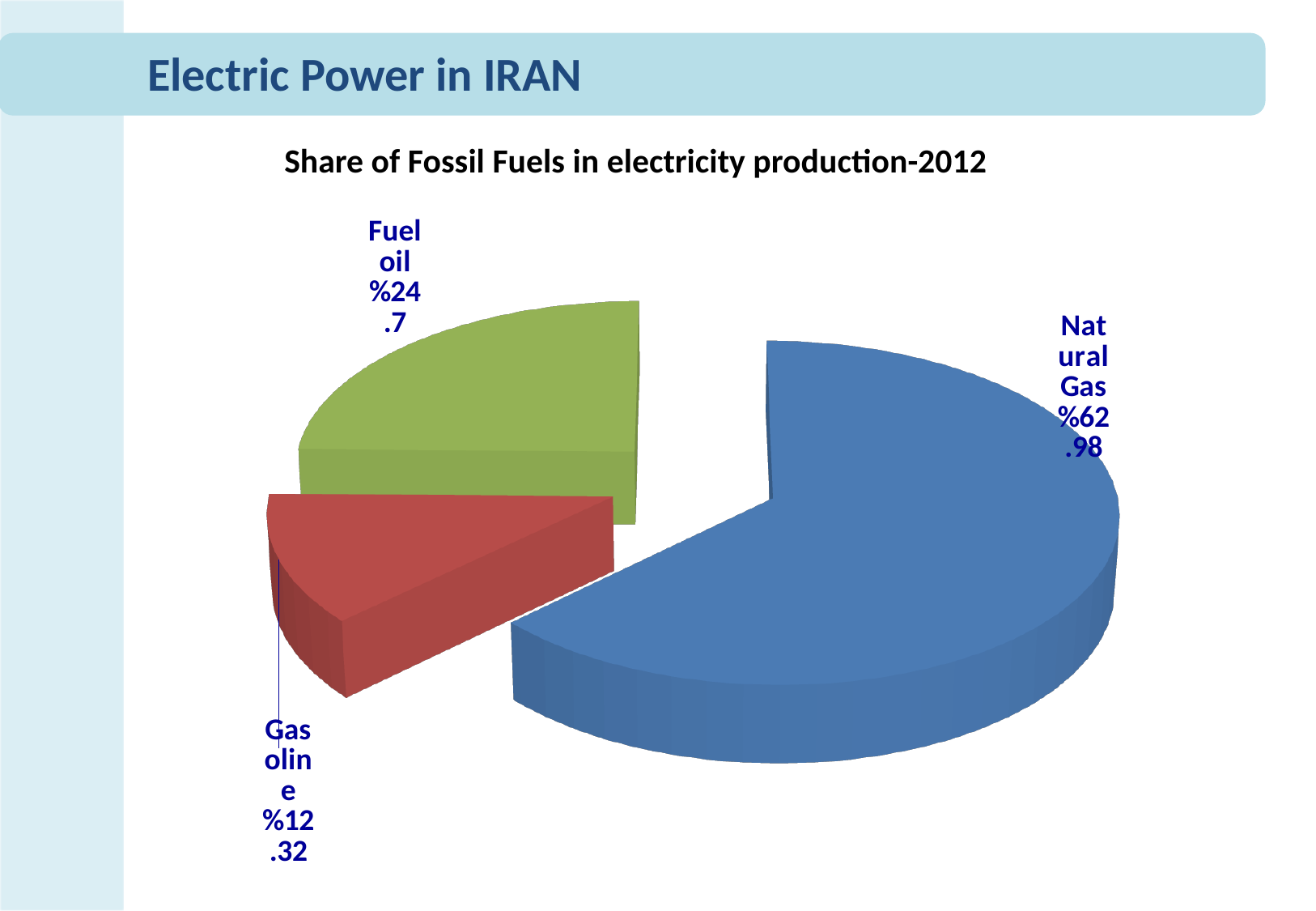

# Electric Power in IRAN
Share of Fossil Fuels in electricity production-2012

[unsupported chart]

8